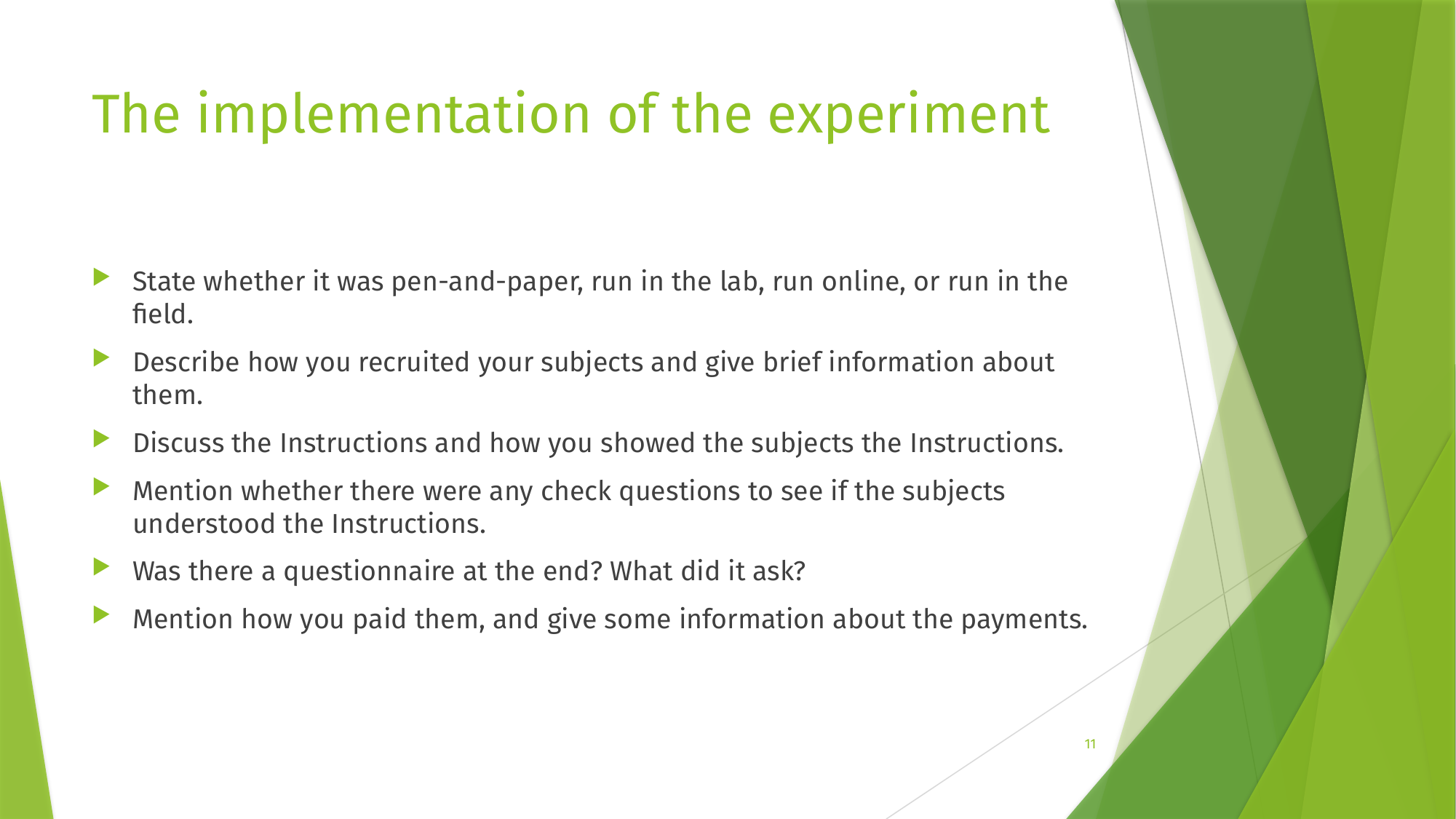

# The implementation of the experiment
State whether it was pen-and-paper, run in the lab, run online, or run in the field.
Describe how you recruited your subjects and give brief information about them.
Discuss the Instructions and how you showed the subjects the Instructions.
Mention whether there were any check questions to see if the subjects understood the Instructions.
Was there a questionnaire at the end? What did it ask?
Mention how you paid them, and give some information about the payments.
11